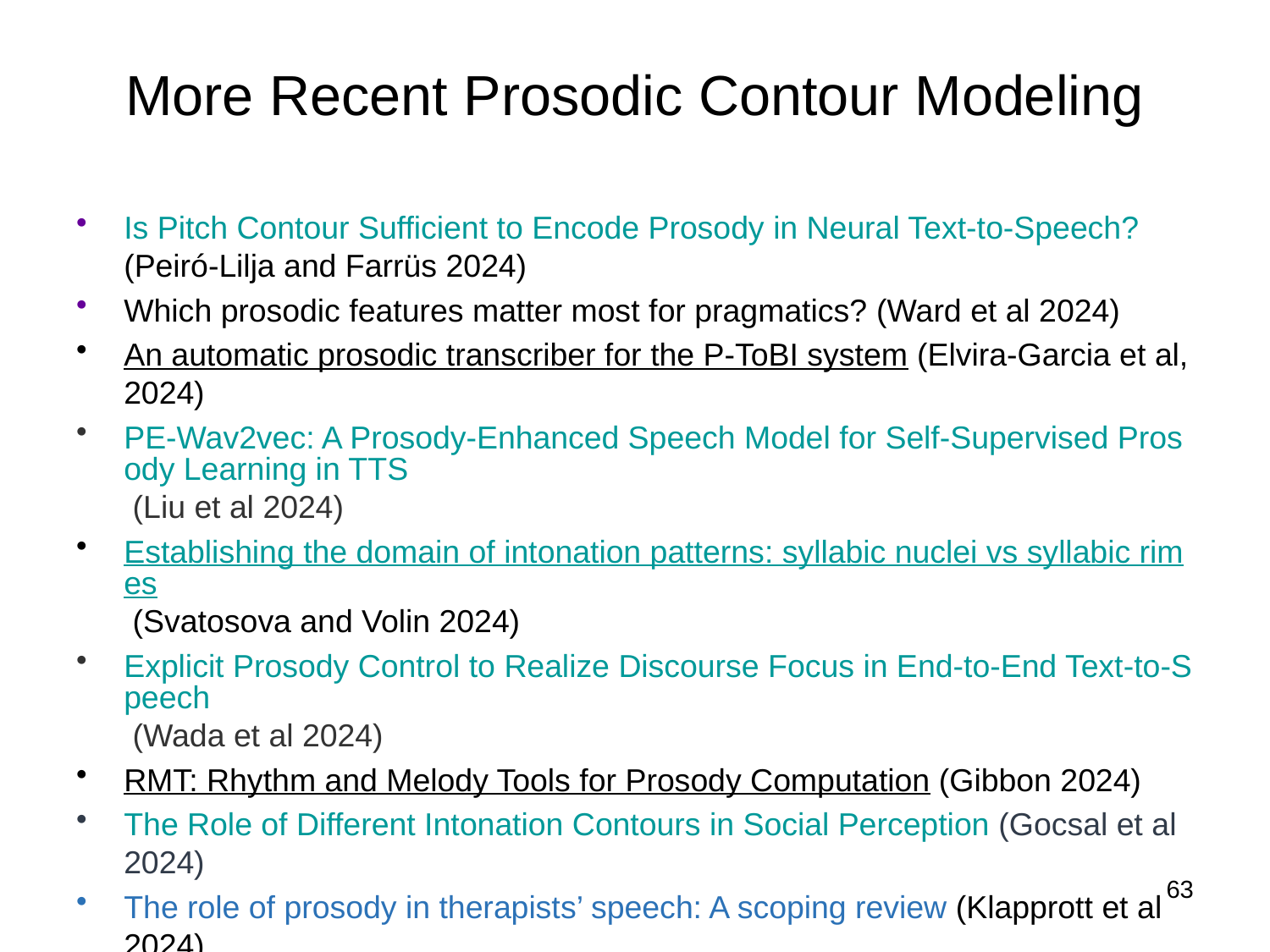

# More Recent Prosodic Contour Modeling
Is Pitch Contour Sufficient to Encode Prosody in Neural Text-to-Speech? (Peiró-Lilja and Farrüs 2024)
Which prosodic features matter most for pragmatics? (Ward et al 2024)
An automatic prosodic transcriber for the P-ToBI system (Elvira-Garcia et al, 2024)
PE-Wav2vec: A Prosody-Enhanced Speech Model for Self-Supervised Prosody Learning in TTS (Liu et al 2024)
Establishing the domain of intonation patterns: syllabic nuclei vs syllabic rimes (Svatosova and Volin 2024)
Explicit Prosody Control to Realize Discourse Focus in End-to-End Text-to-Speech (Wada et al 2024)
RMT: Rhythm and Melody Tools for Prosody Computation (Gibbon 2024)
The Role of Different Intonation Contours in Social Perception (Gocsal et al 2024)
The role of prosody in therapists’ speech: A scoping review (Klapprott et al 2024)
63